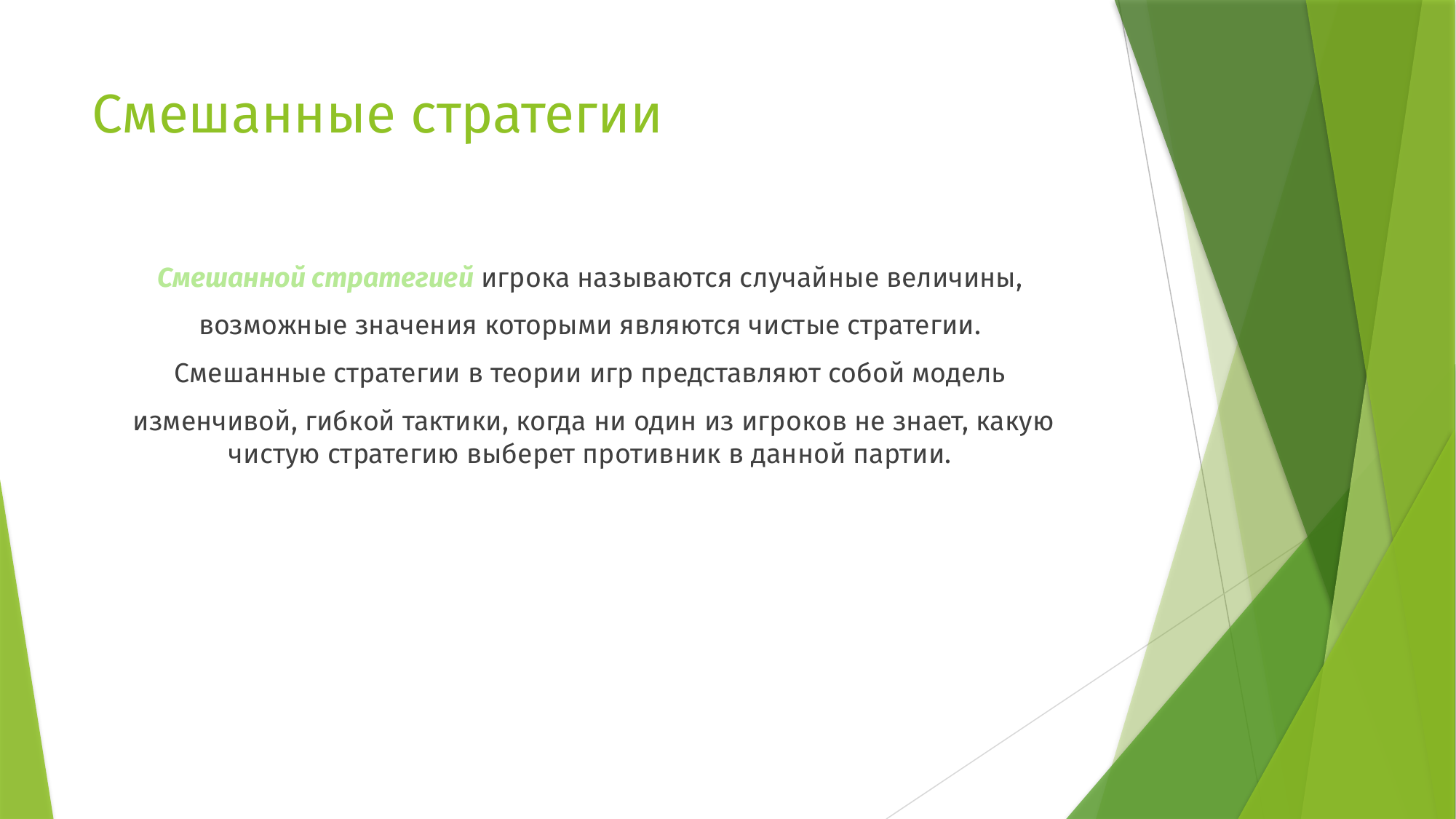

# Смешанные стратегии
Смешанной стратегией игрока называются случайные величины,
возможные значения которыми являются чистые стратегии.
Смешанные стратегии в теории игр представляют собой модель
изменчивой, гибкой тактики, когда ни один из игроков не знает, какую чистую стратегию выберет противник в данной партии.